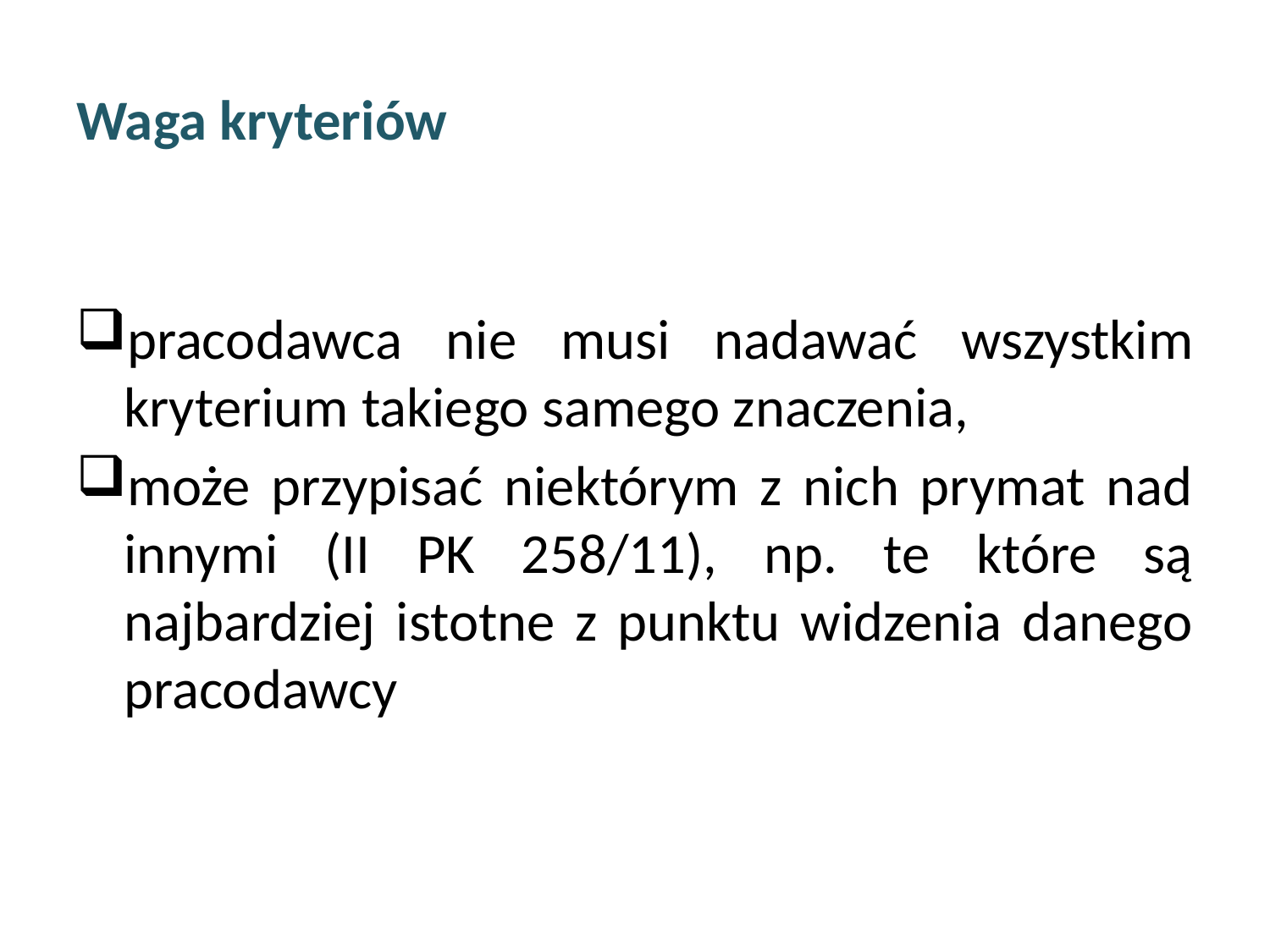

# Waga kryteriów
pracodawca nie musi nadawać wszystkim kryterium takiego samego znaczenia,
może przypisać niektórym z nich prymat nad innymi (II PK 258/11), np. te które są najbardziej istotne z punktu widzenia danego pracodawcy